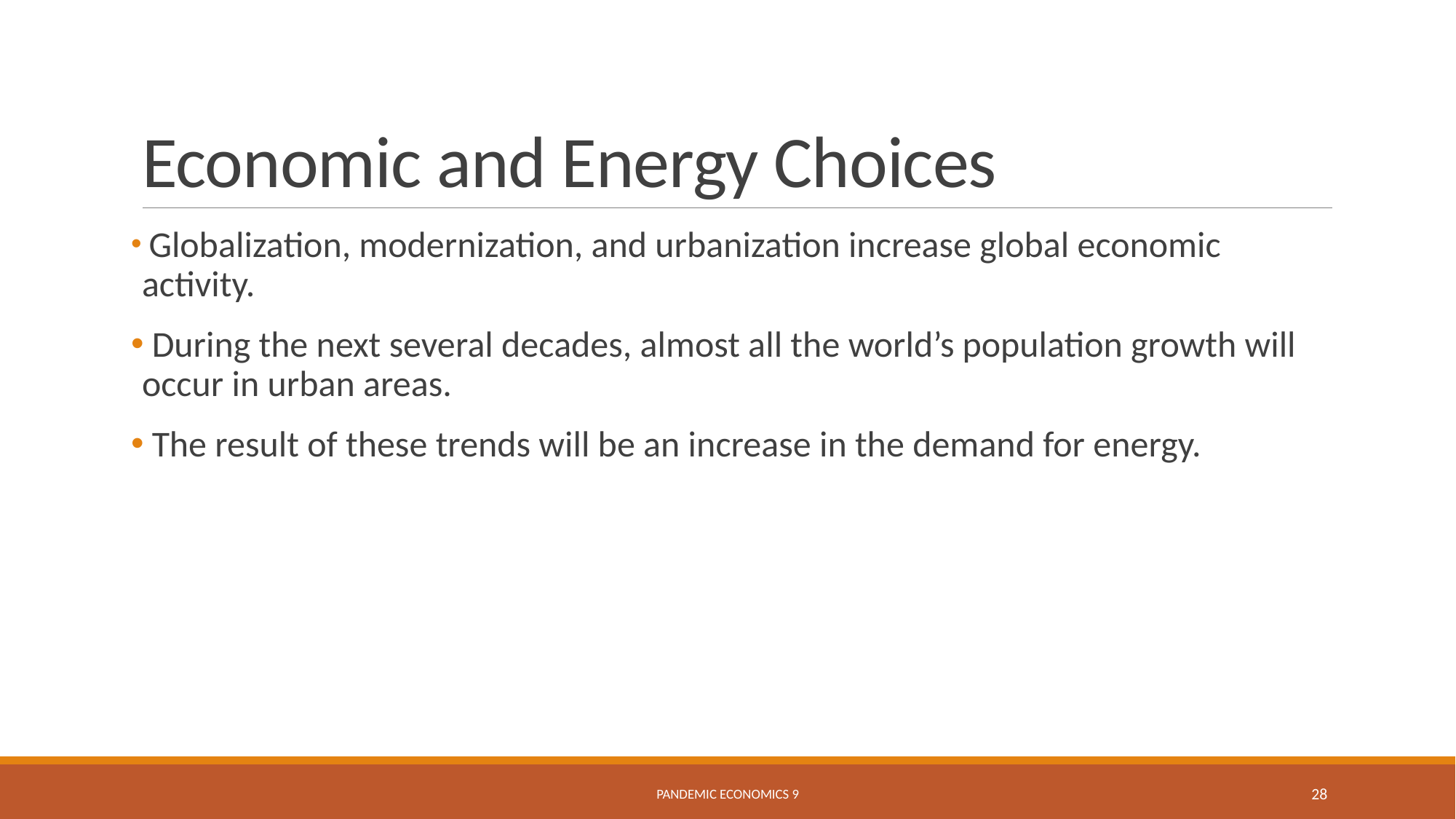

# Economic and Energy Choices
 Globalization, modernization, and urbanization increase global economic activity.
 During the next several decades, almost all the world’s population growth will occur in urban areas.
 The result of these trends will be an increase in the demand for energy.
Pandemic Economics 9
28